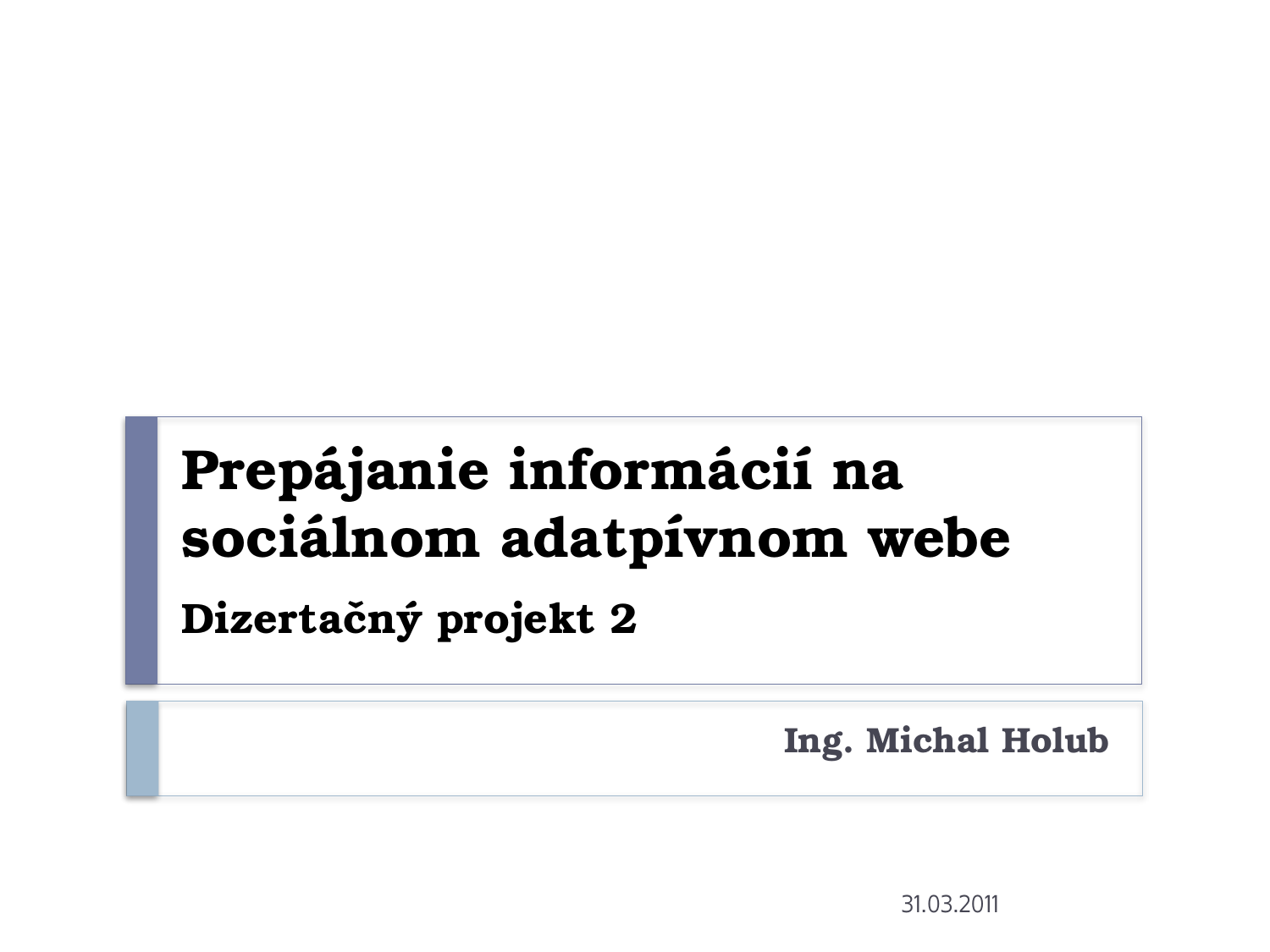

# Prepájanie informácií na sociálnom adatpívnom webe Dizertačný projekt 2
Ing. Michal Holub
31.03.2011